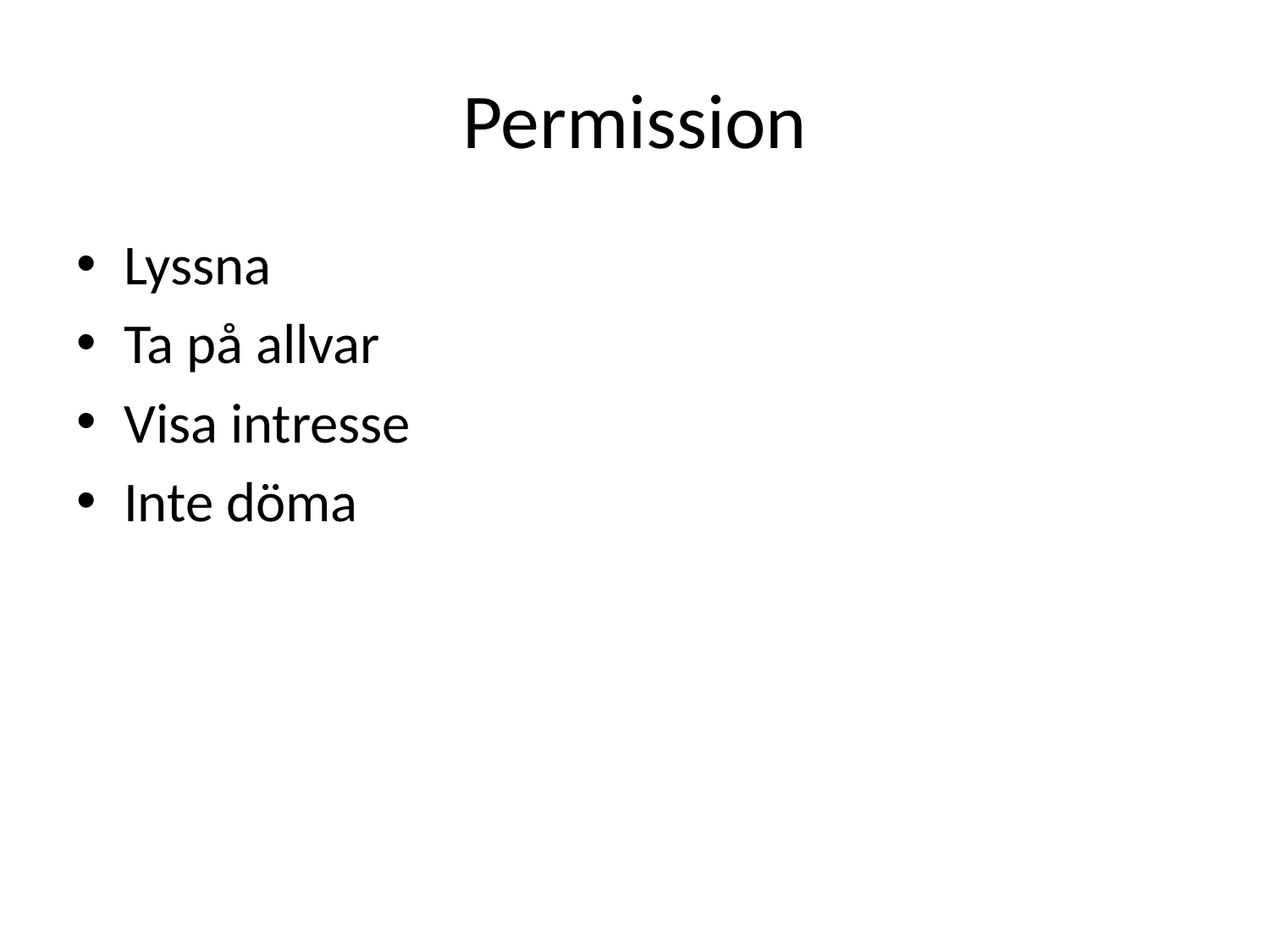

# Permission
Lyssna
Ta på allvar
Visa intresse
Inte döma